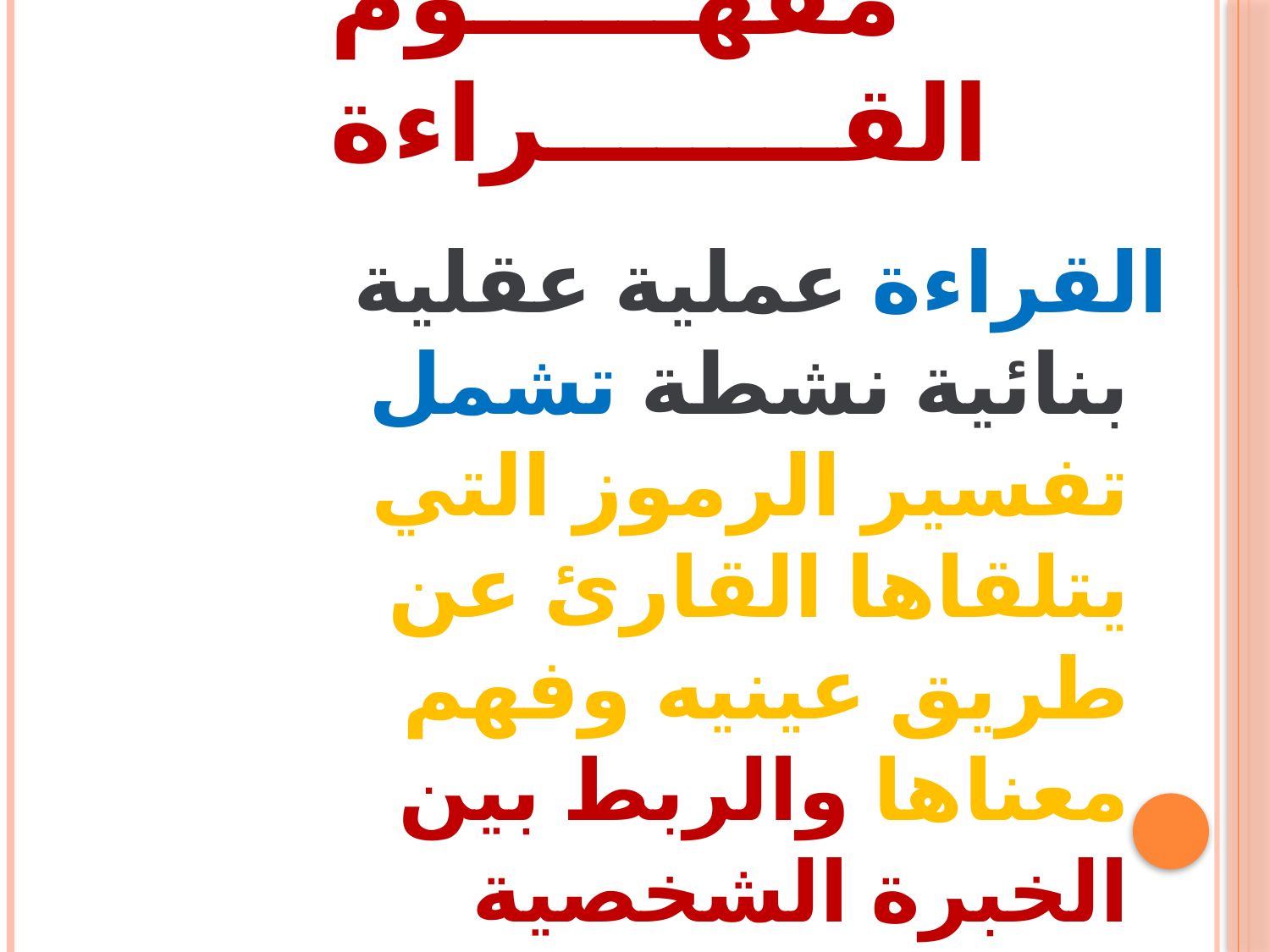

# مفهــــــوم القــــــــراءة
القراءة عملية عقلية بنائية نشطة تشمل تفسير الرموز التي يتلقاها القارئ عن طريق عينيه وفهم معناها والربط بين الخبرة الشخصية للقارئ ومعني هذه الرموز لإنتاج معرفة جديدة